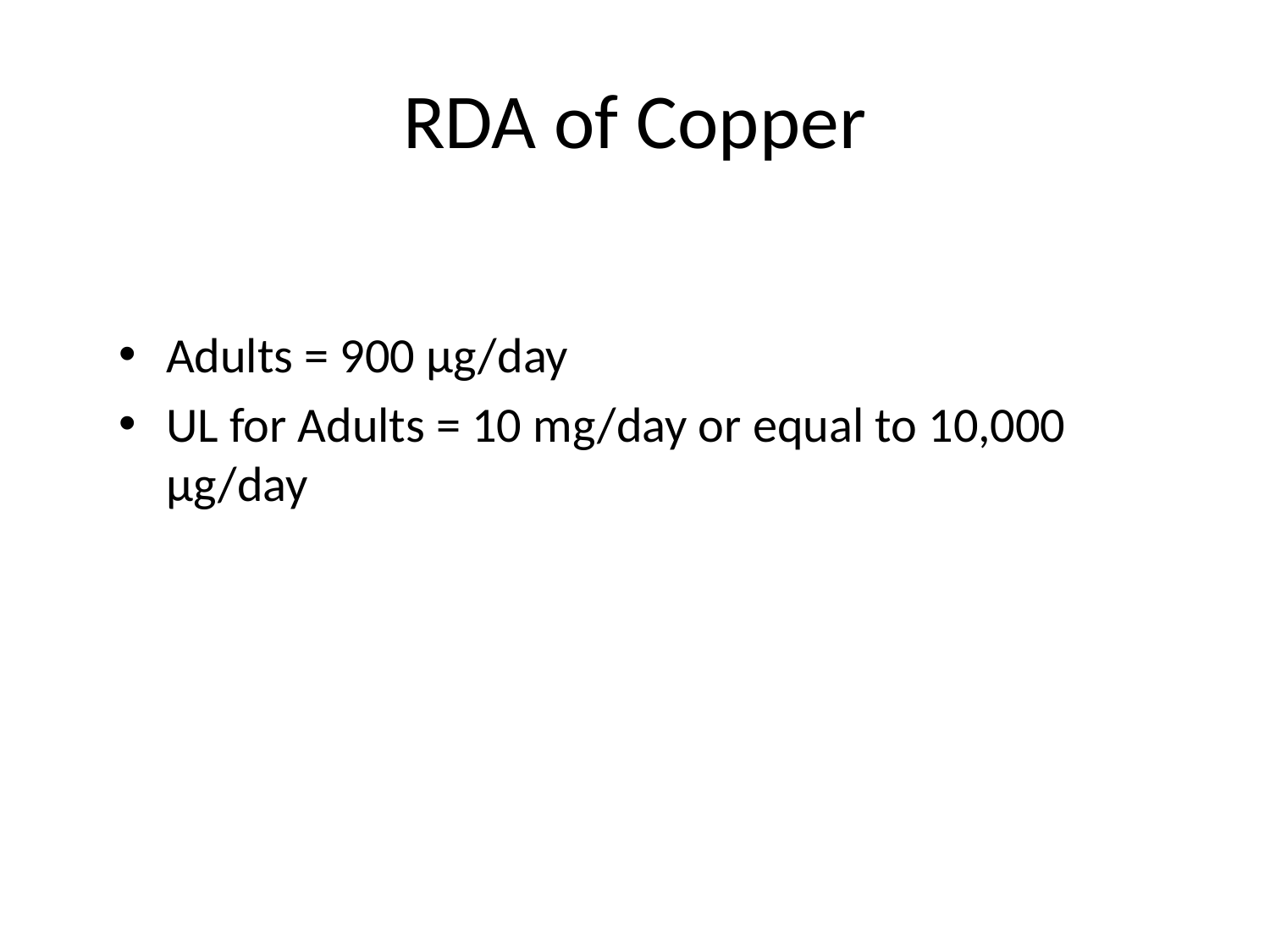

# RDA of Copper
Adults = 900 µg/day
UL for Adults = 10 mg/day or equal to 10,000 µg/day